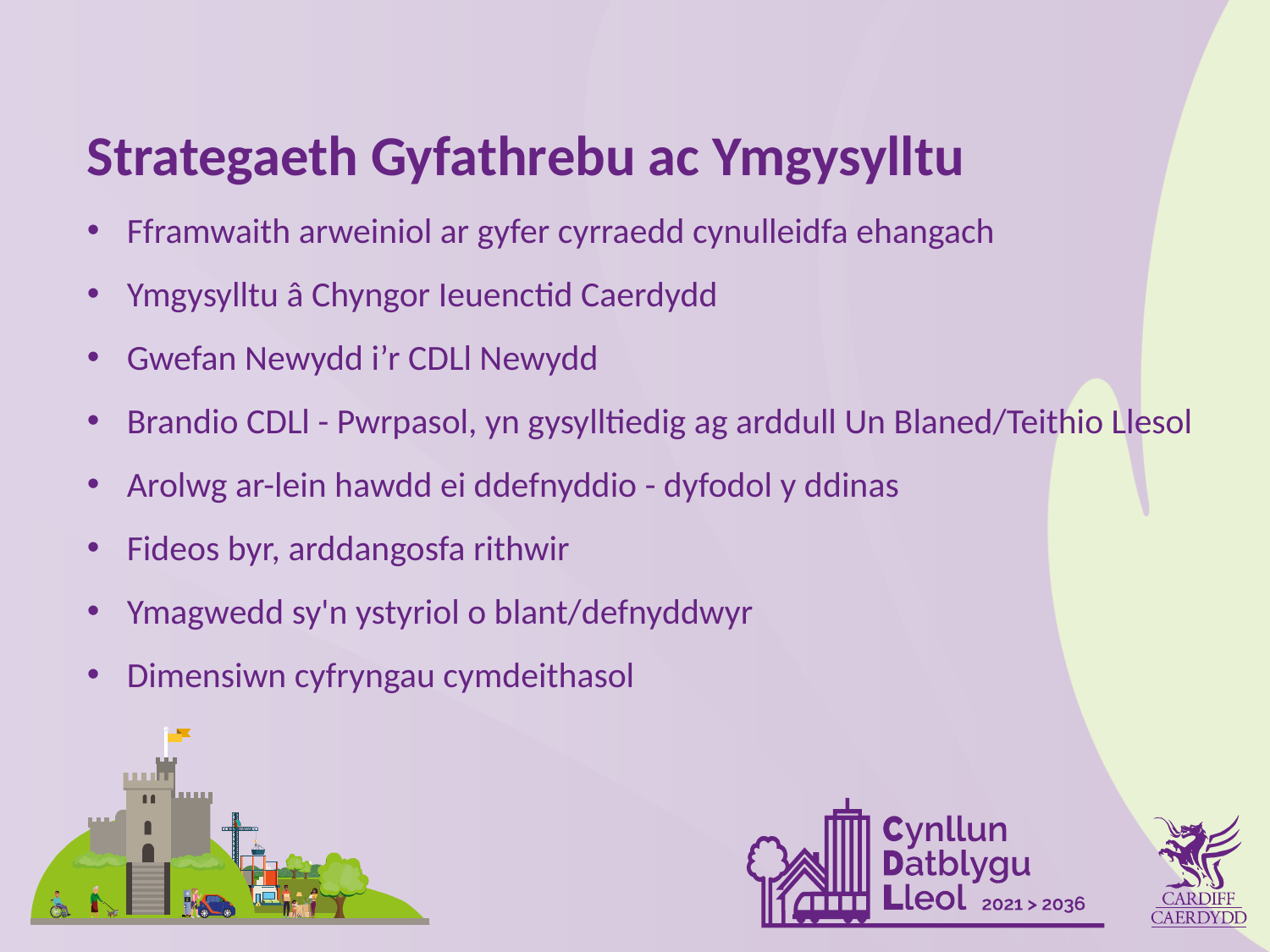

Strategaeth Gyfathrebu ac Ymgysylltu
Fframwaith arweiniol ar gyfer cyrraedd cynulleidfa ehangach
Ymgysylltu â Chyngor Ieuenctid Caerdydd
Gwefan Newydd i’r CDLl Newydd
Brandio CDLl - Pwrpasol, yn gysylltiedig ag arddull Un Blaned/Teithio Llesol
Arolwg ar-lein hawdd ei ddefnyddio - dyfodol y ddinas
Fideos byr, arddangosfa rithwir
Ymagwedd sy'n ystyriol o blant/defnyddwyr
Dimensiwn cyfryngau cymdeithasol